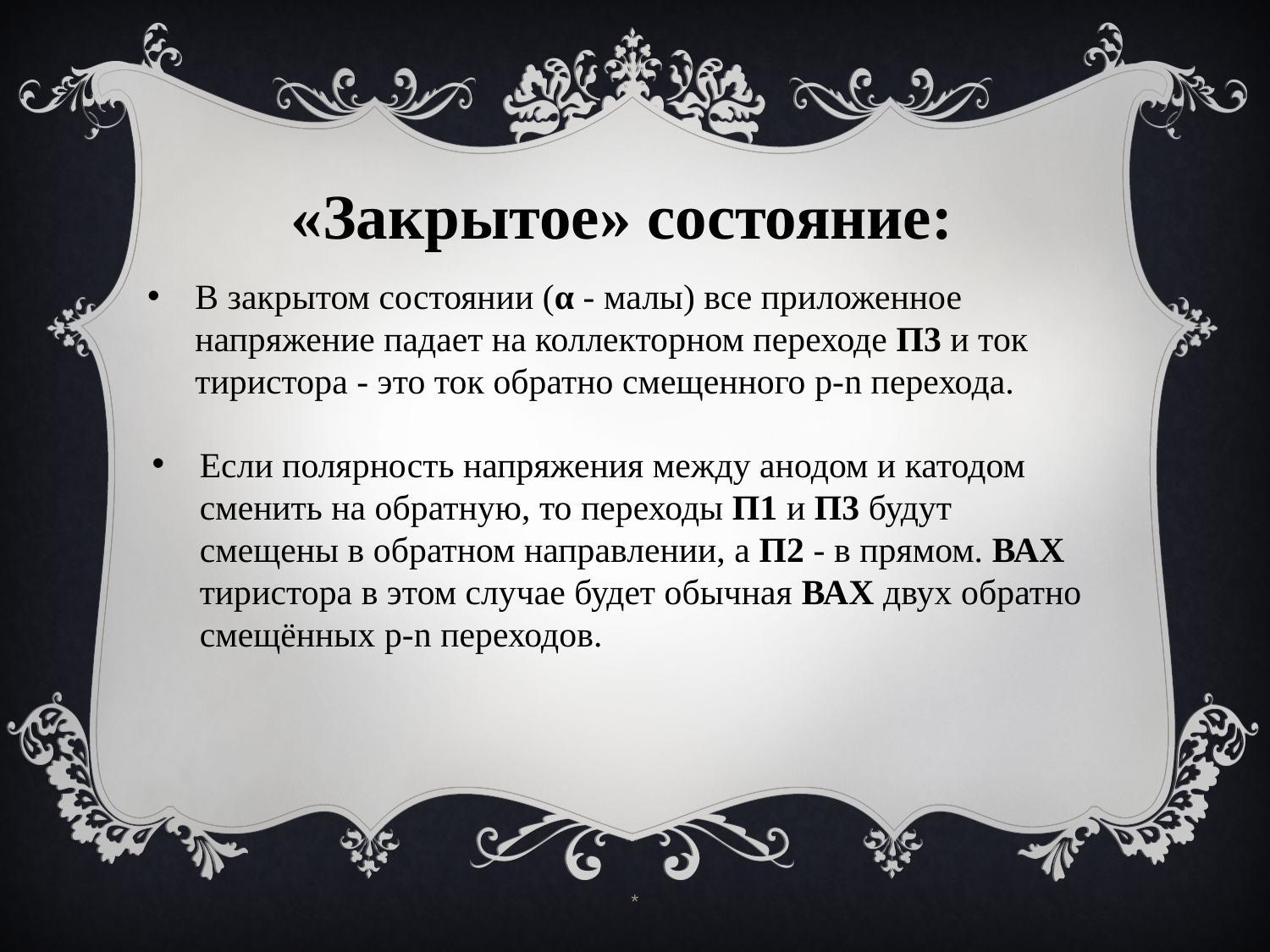

«Закрытое» состояние:

В закрытом состоянии (α - малы) все приложенное напряжение падает на коллекторном переходе П3 и ток тиристора - это ток обратно смещенного p-n перехода.

Если полярность напряжения между анодом и катодом сменить на обратную, то переходы П1 и П3 будут смещены в обратном направлении, а П2 - в прямом. ВАХ тиристора в этом случае будет обычная ВАХ двух обратно смещённых p-n переходов.

*